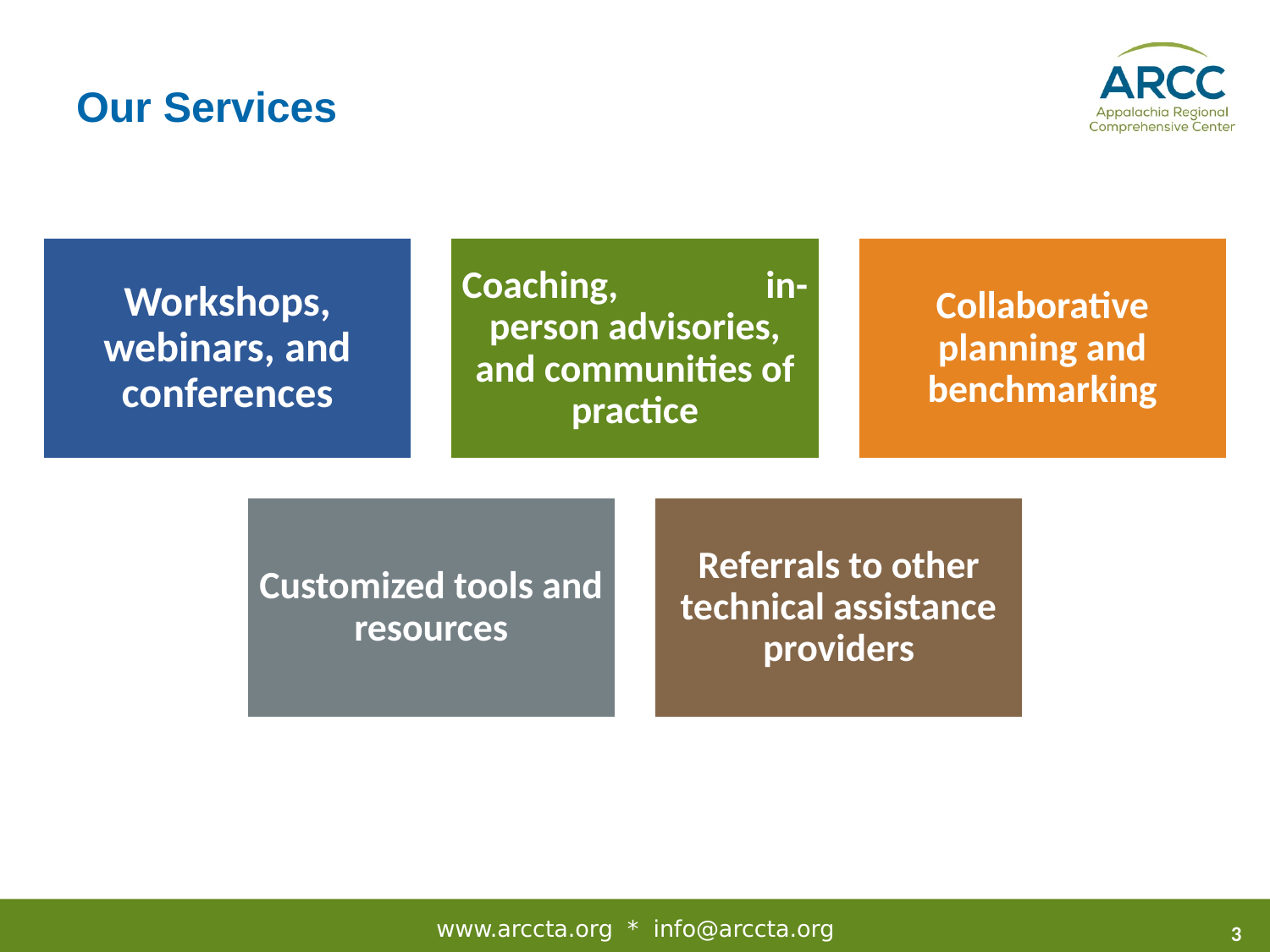

# Our Services
Workshops, webinars, and conferences
Coaching,                 in-person advisories, and communities of practice
Collaborative planning and benchmarking
Customized tools and resources
Referrals to other technical assistance providers